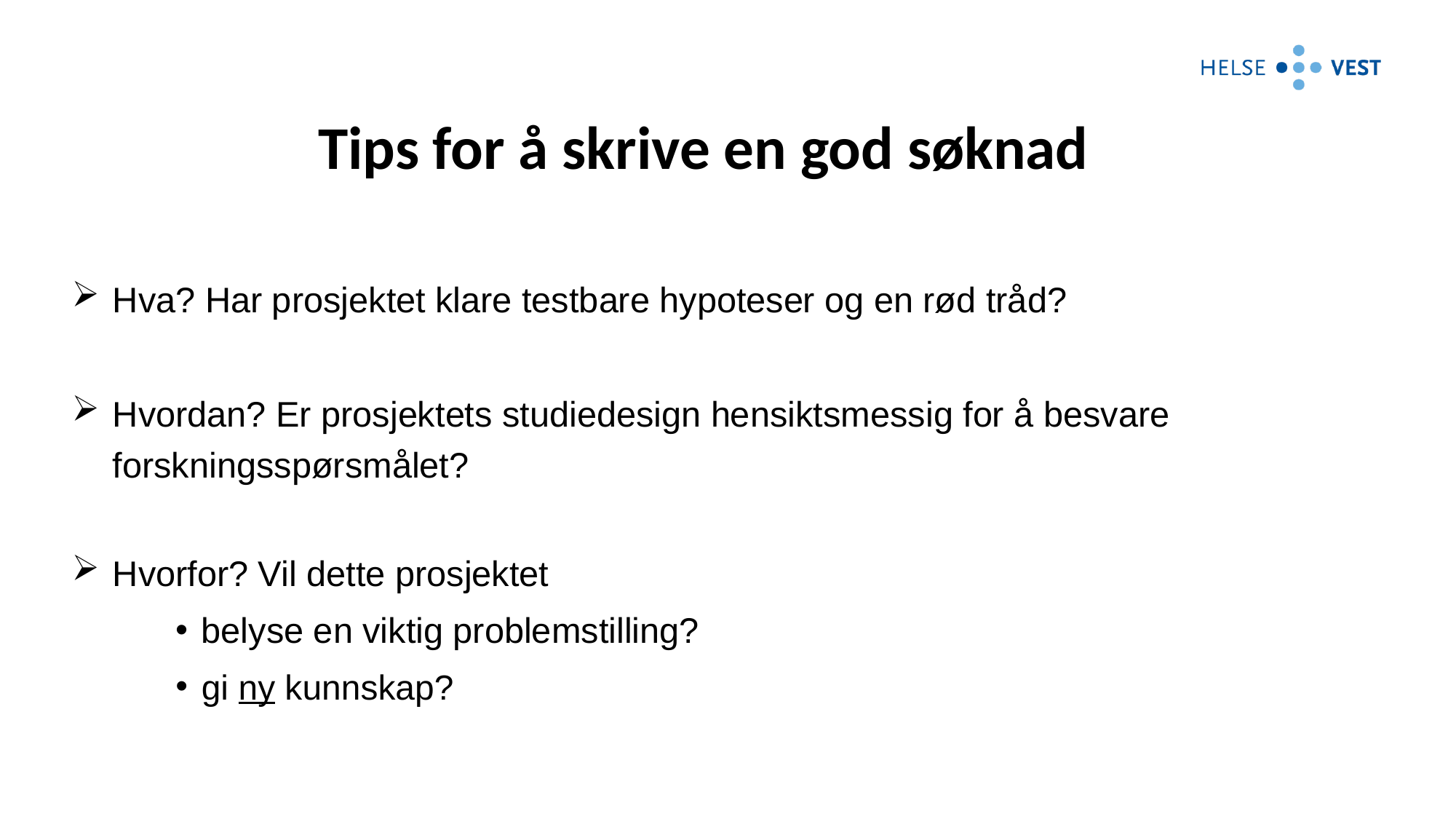

# Tips for å skrive en god søknad

Hva? Har prosjektet klare testbare hypoteser og en rød tråd?

Hvordan? Er prosjektets studiedesign hensiktsmessig for å besvare forskningsspørsmålet?
Hvorfor? Vil dette prosjektet
belyse en viktig problemstilling?
gi ny kunnskap?